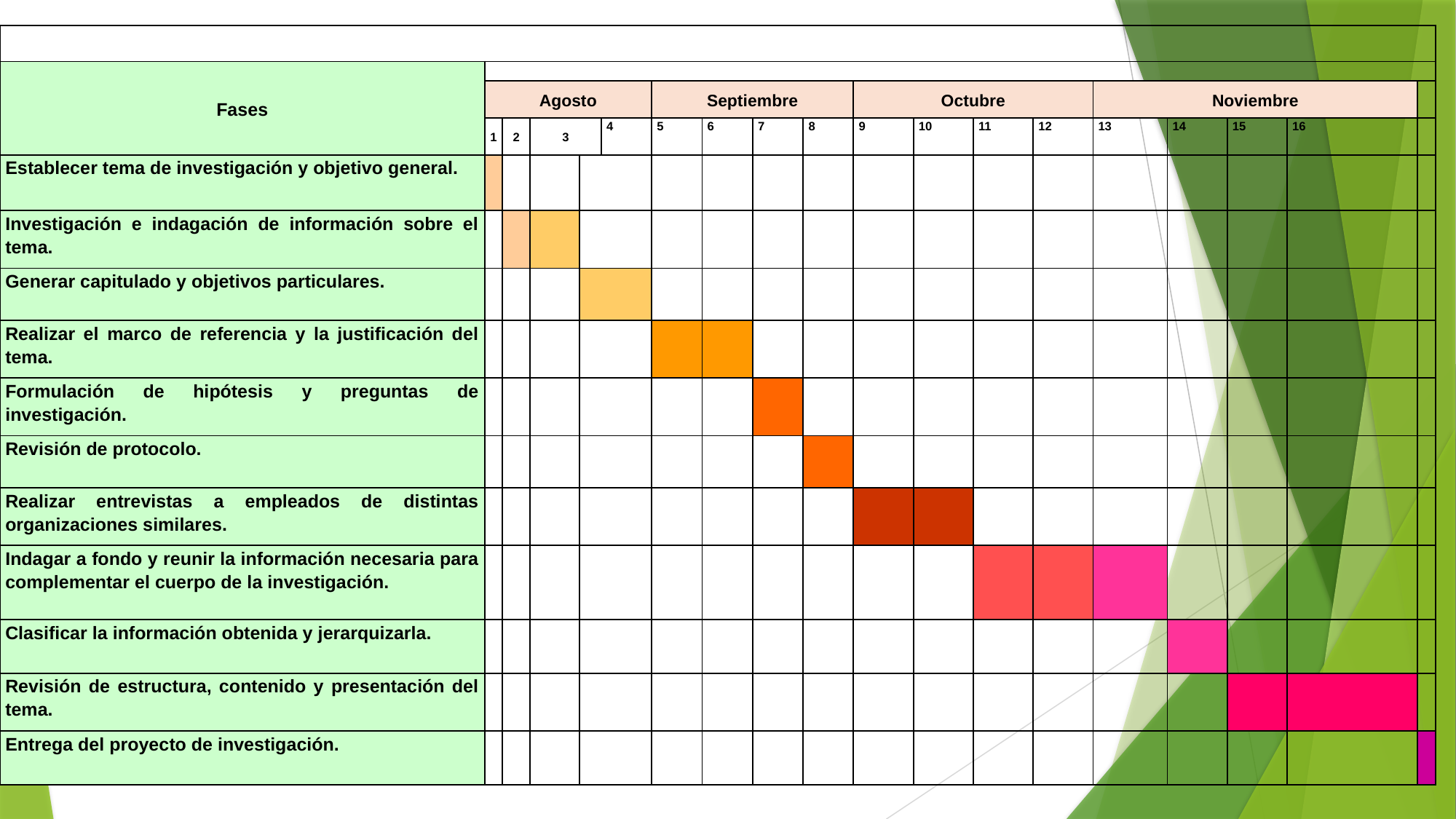

|  |  |  |  |  |  |  |  |  |  |  |  |  |  |  |  |  |  |  |
| --- | --- | --- | --- | --- | --- | --- | --- | --- | --- | --- | --- | --- | --- | --- | --- | --- | --- | --- |
| Fases |  |  |  |  |  |  |  |  |  |  |  |  |  |  |  |  |  |  |
|  | Agosto |  |  |  |  | Septiembre |  |  |  | Octubre |  |  |  | Noviembre |  |  |  |  |
|  | 1 | 2 | 3 |  | 4 | 5 | 6 | 7 | 8 | 9 | 10 | 11 | 12 | 13 | 14 | 15 | 16 |  |
| Establecer tema de investigación y objetivo general. |  |  |  |  |  |  |  |  |  |  |  |  |  |  |  |  |  |  |
| Investigación e indagación de información sobre el tema. |  |  |  |  |  |  |  |  |  |  |  |  |  |  |  |  |  |  |
| Generar capitulado y objetivos particulares. |  |  |  |  |  |  |  |  |  |  |  |  |  |  |  |  |  |  |
| Realizar el marco de referencia y la justificación del tema. |  |  |  |  |  |  |  |  |  |  |  |  |  |  |  |  |  |  |
| Formulación de hipótesis y preguntas de investigación. |  |  |  |  |  |  |  |  |  |  |  |  |  |  |  |  |  |  |
| Revisión de protocolo. |  |  |  |  |  |  |  |  |  |  |  |  |  |  |  |  |  |  |
| Realizar entrevistas a empleados de distintas organizaciones similares. |  |  |  |  |  |  |  |  |  |  |  |  |  |  |  |  |  |  |
| Indagar a fondo y reunir la información necesaria para complementar el cuerpo de la investigación. |  |  |  |  |  |  |  |  |  |  |  |  |  |  |  |  |  |  |
| Clasificar la información obtenida y jerarquizarla. |  |  |  |  |  |  |  |  |  |  |  |  |  |  |  |  |  |  |
| Revisión de estructura, contenido y presentación del tema. |  |  |  |  |  |  |  |  |  |  |  |  |  |  |  |  |  |  |
| Entrega del proyecto de investigación. |  |  |  |  |  |  |  |  |  |  |  |  |  |  |  |  |  |  |